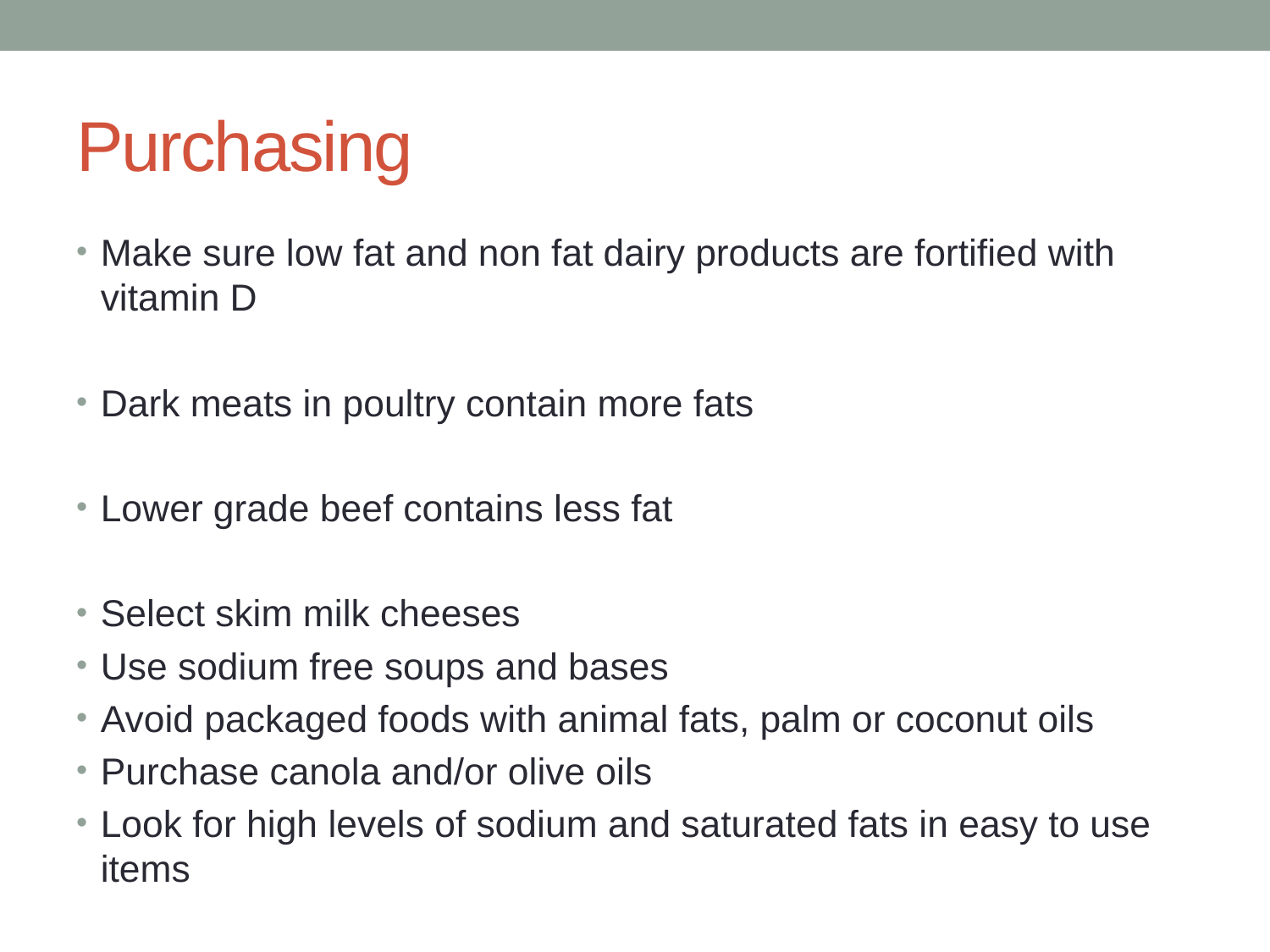

# Purchasing
Make sure low fat and non fat dairy products are fortified with vitamin D

Dark meats in poultry contain more fats

Lower grade beef contains less fat

Select skim milk cheeses
Use sodium free soups and bases
Avoid packaged foods with animal fats, palm or coconut oils
Purchase canola and/or olive oils
Look for high levels of sodium and saturated fats in easy to use items